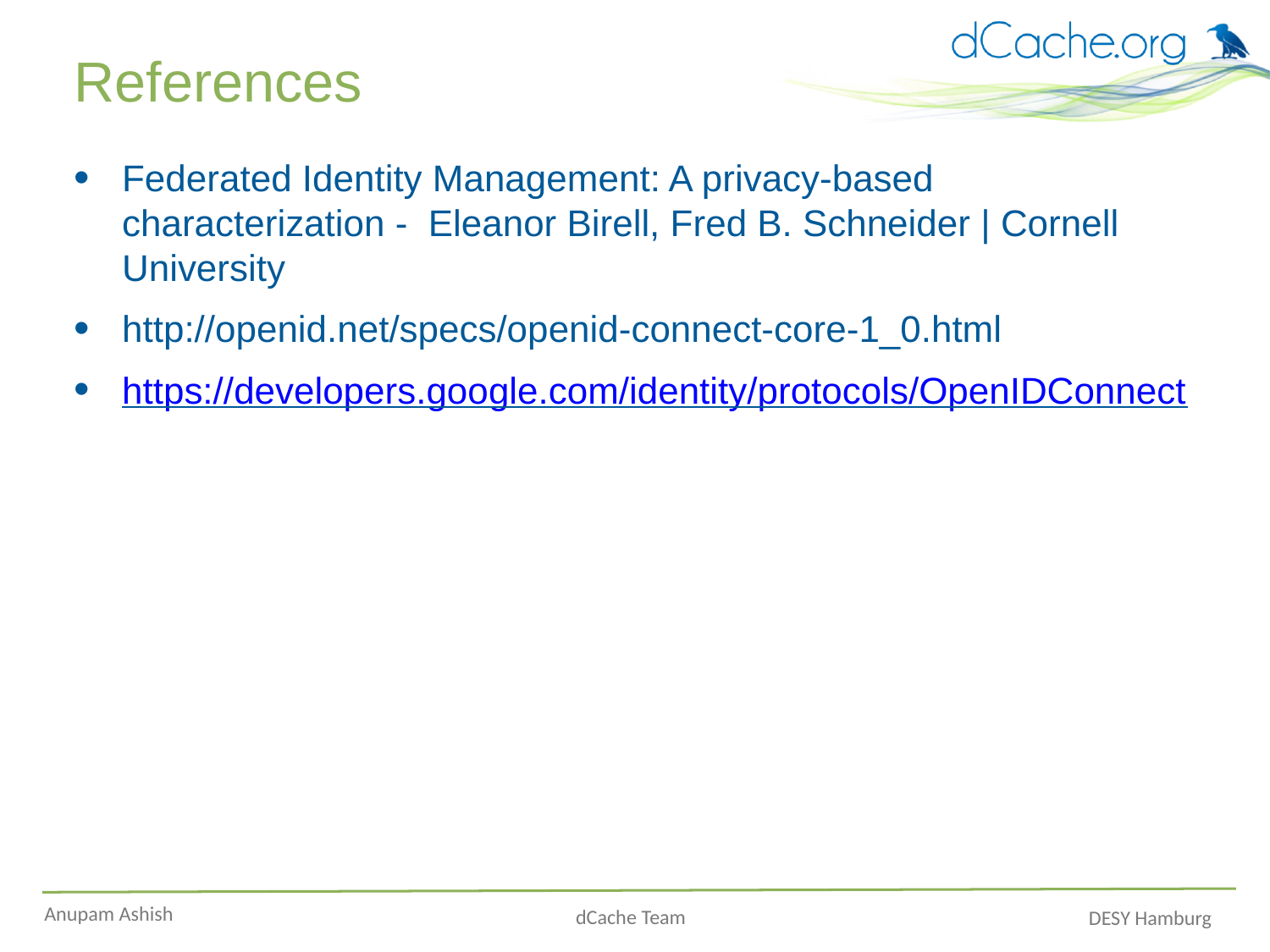

# References
Federated Identity Management: A privacy-based characterization -  Eleanor Birell, Fred B. Schneider | Cornell University
http://openid.net/specs/openid-connect-core-1_0.html
https://developers.google.com/identity/protocols/OpenIDConnect